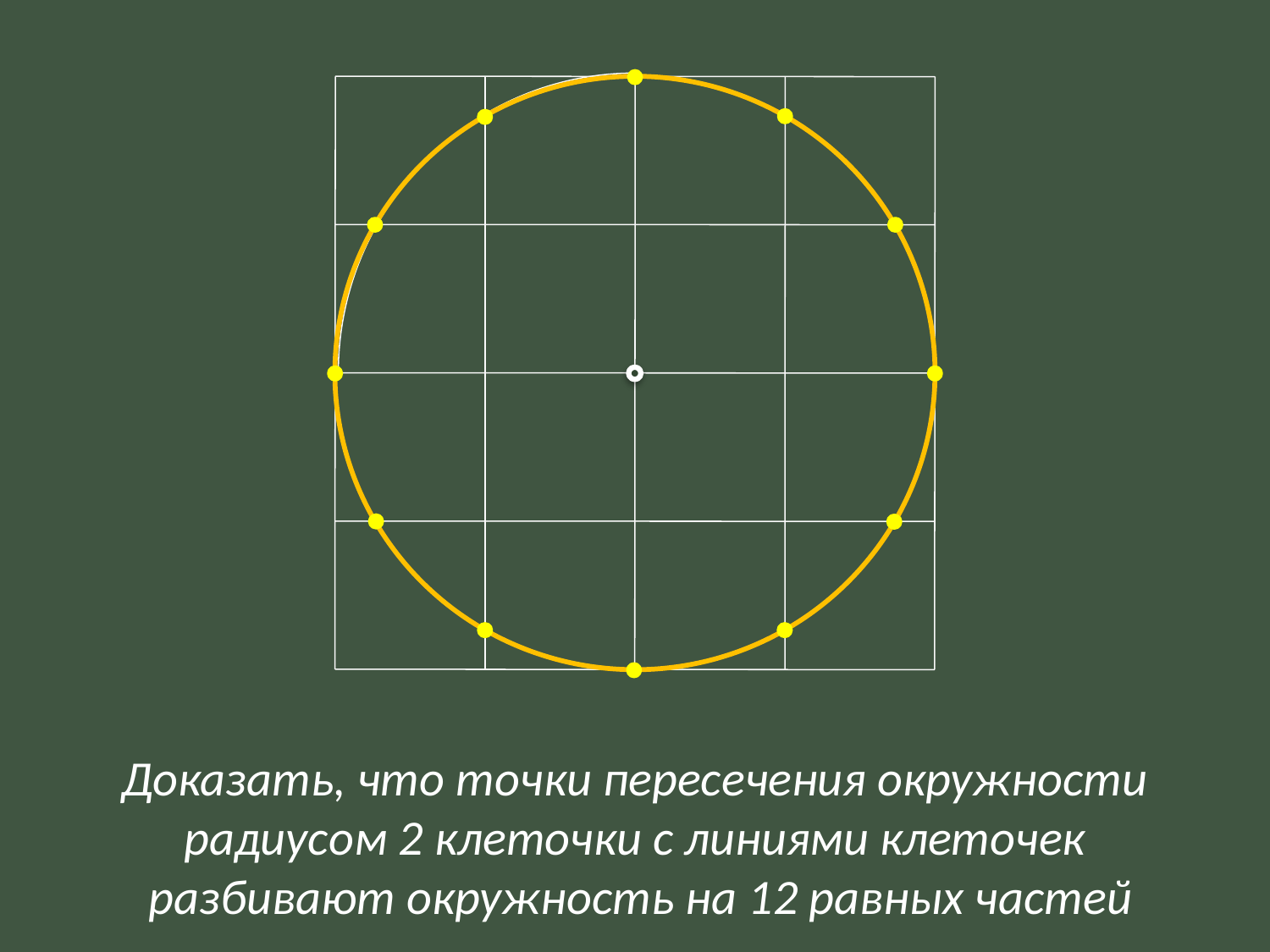

# Доказать, что точки пересечения окружности радиусом 2 клеточки с линиями клеточек разбивают окружность на 12 равных частей